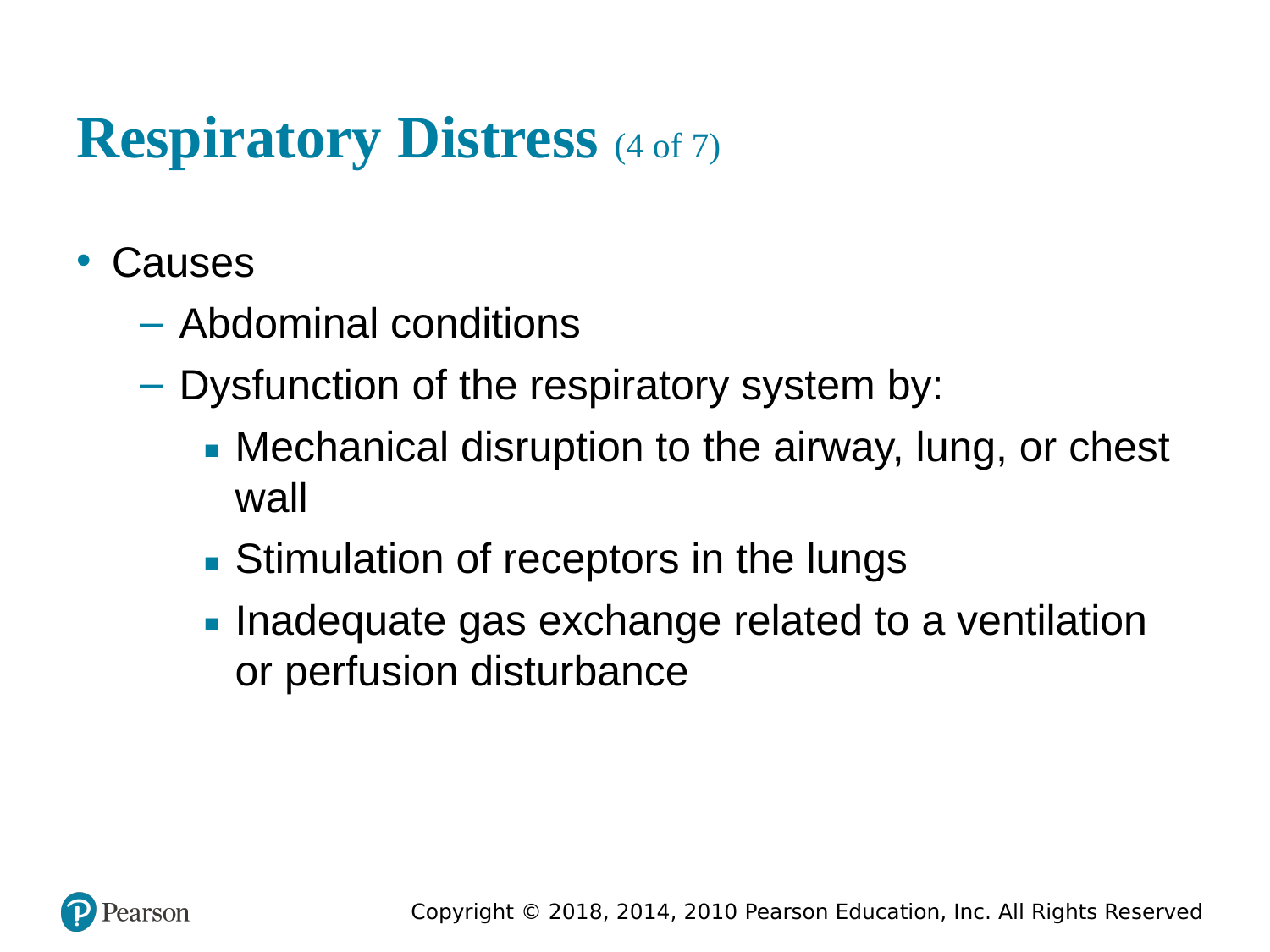

# Respiratory Distress (4 of 7)
Causes
Abdominal conditions
Dysfunction of the respiratory system by:
Mechanical disruption to the airway, lung, or chest wall
Stimulation of receptors in the lungs
Inadequate gas exchange related to a ventilation or perfusion disturbance